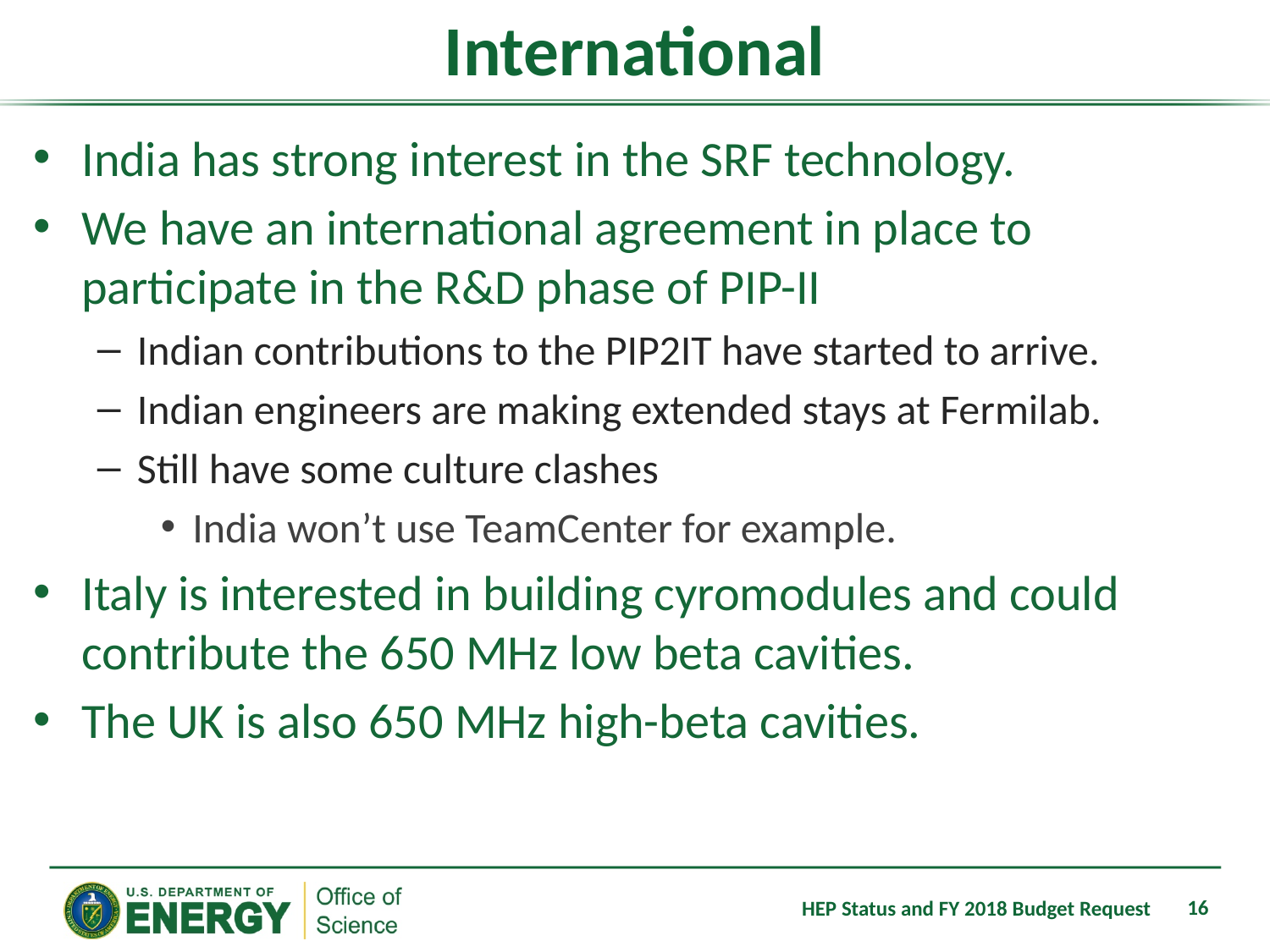

# International
India has strong interest in the SRF technology.
We have an international agreement in place to participate in the R&D phase of PIP-II
Indian contributions to the PIP2IT have started to arrive.
Indian engineers are making extended stays at Fermilab.
Still have some culture clashes
India won’t use TeamCenter for example.
Italy is interested in building cyromodules and could contribute the 650 MHz low beta cavities.
The UK is also 650 MHz high-beta cavities.
16
HEP Status and FY 2018 Budget Request